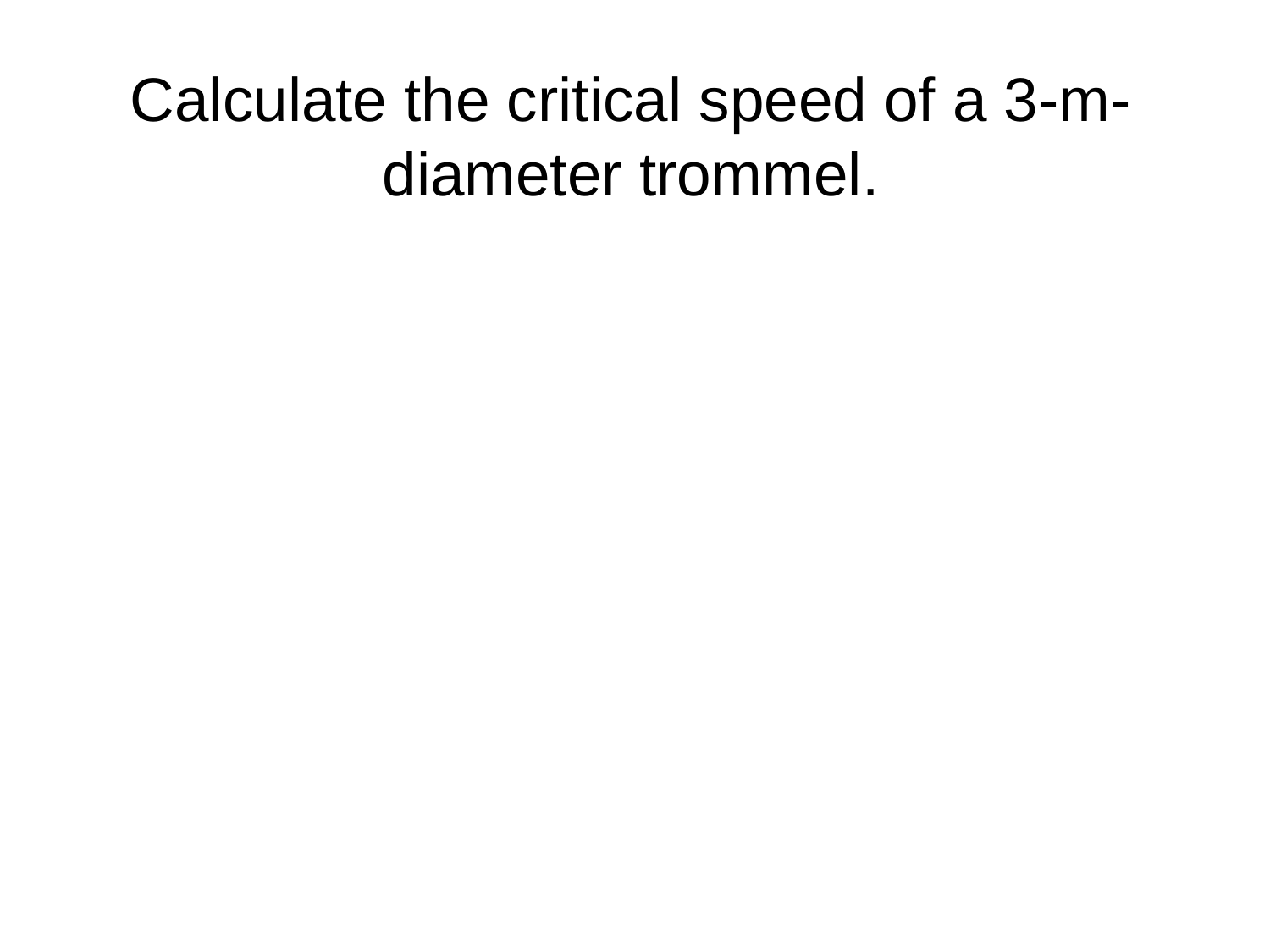

# Calculate the critical speed of a 3-m-diameter trommel.

80